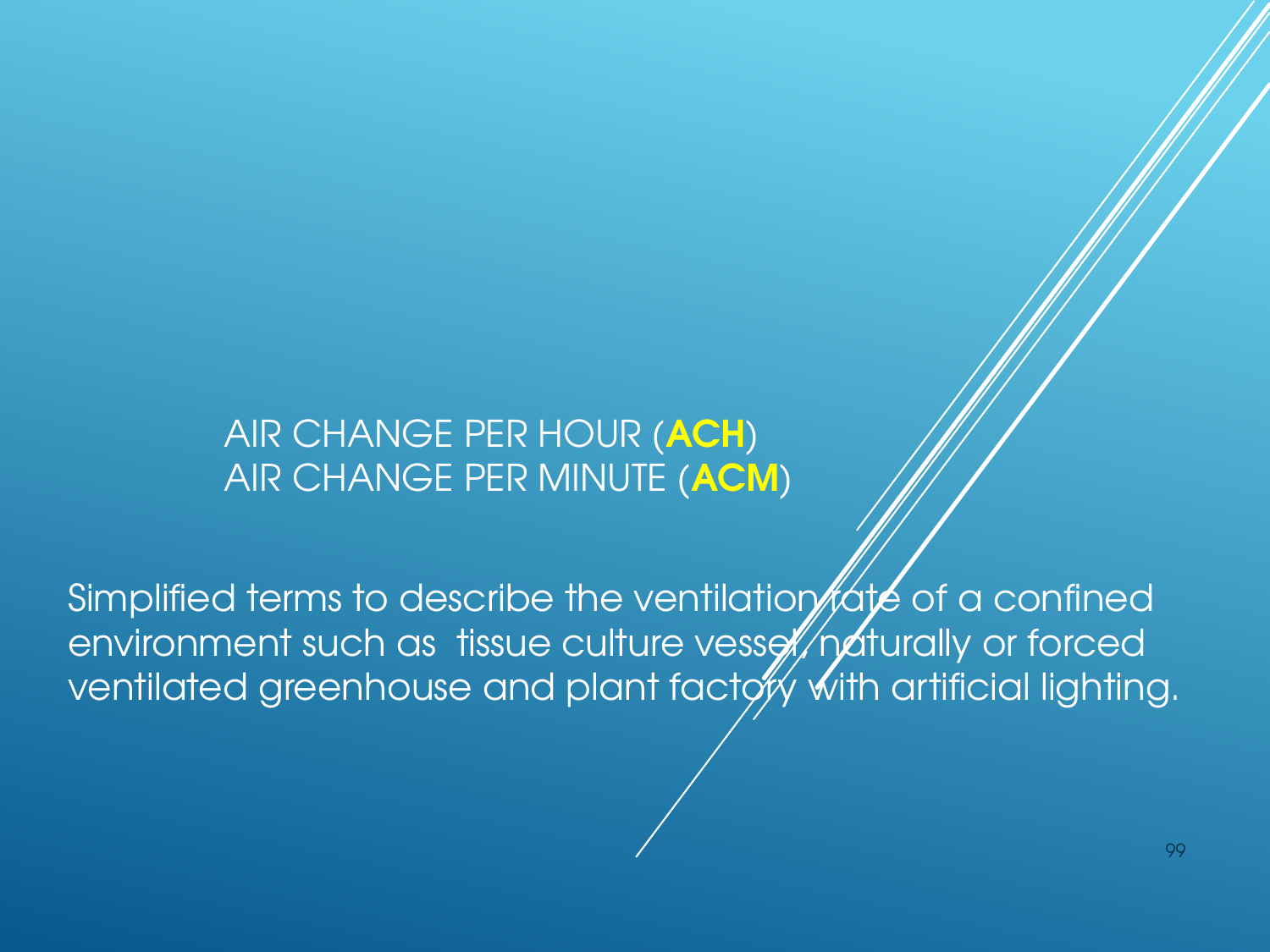

# Air change per hour (ACH) air change per minute (ACM)
Simplified terms to describe the ventilation rate of a confined environment such as  tissue culture vessel, naturally or forced ventilated greenhouse and plant factory with artificial lighting.
99